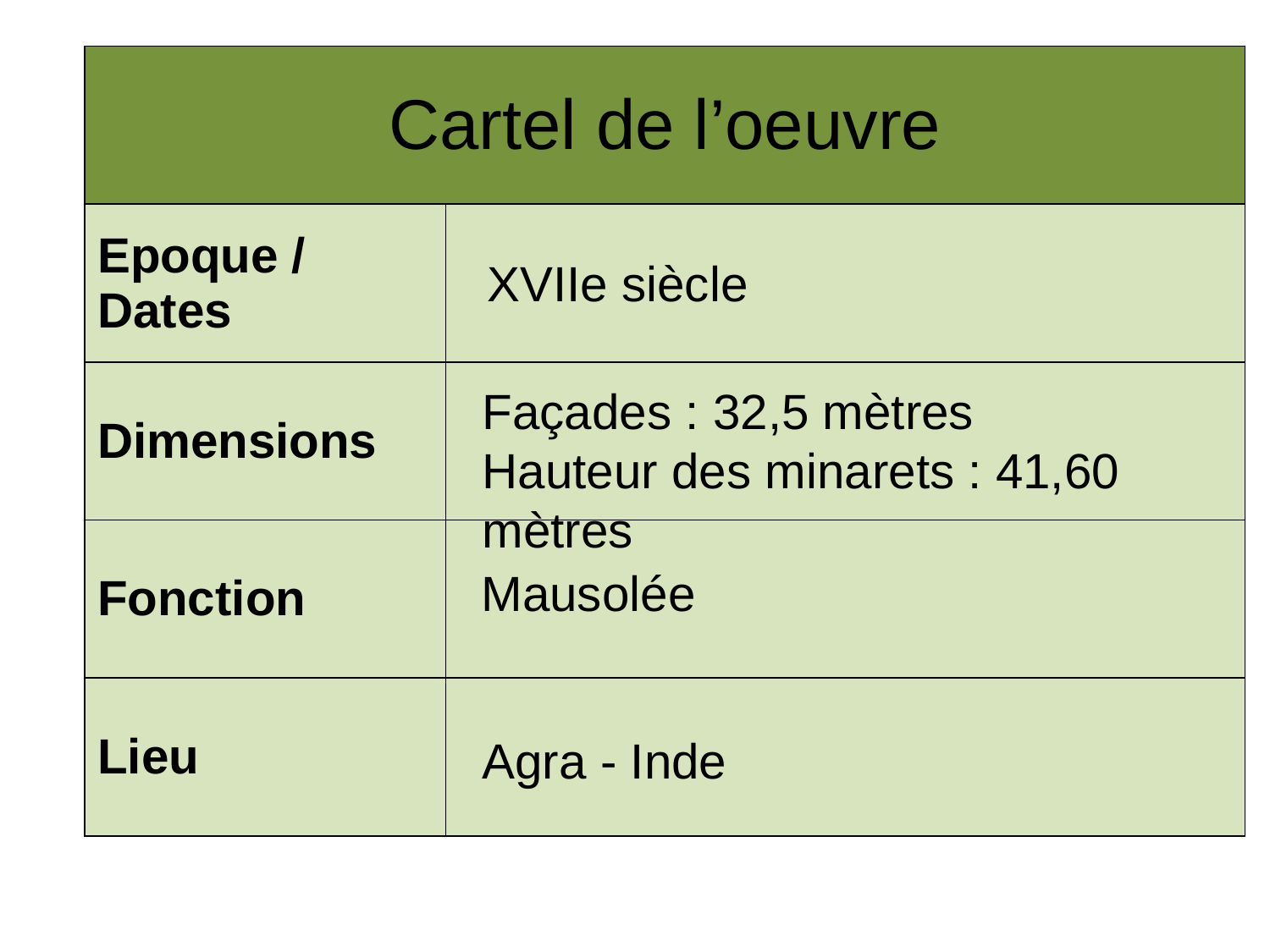

| Cartel de l’oeuvre |  |
| --- | --- |
| Epoque / Dates |  |
| Dimensions |  |
| Fonction |  |
| Lieu |  |
XVIIe siècle
Façades : 32,5 mètres
Hauteur des minarets : 41,60 mètres
Mausolée
Agra - Inde